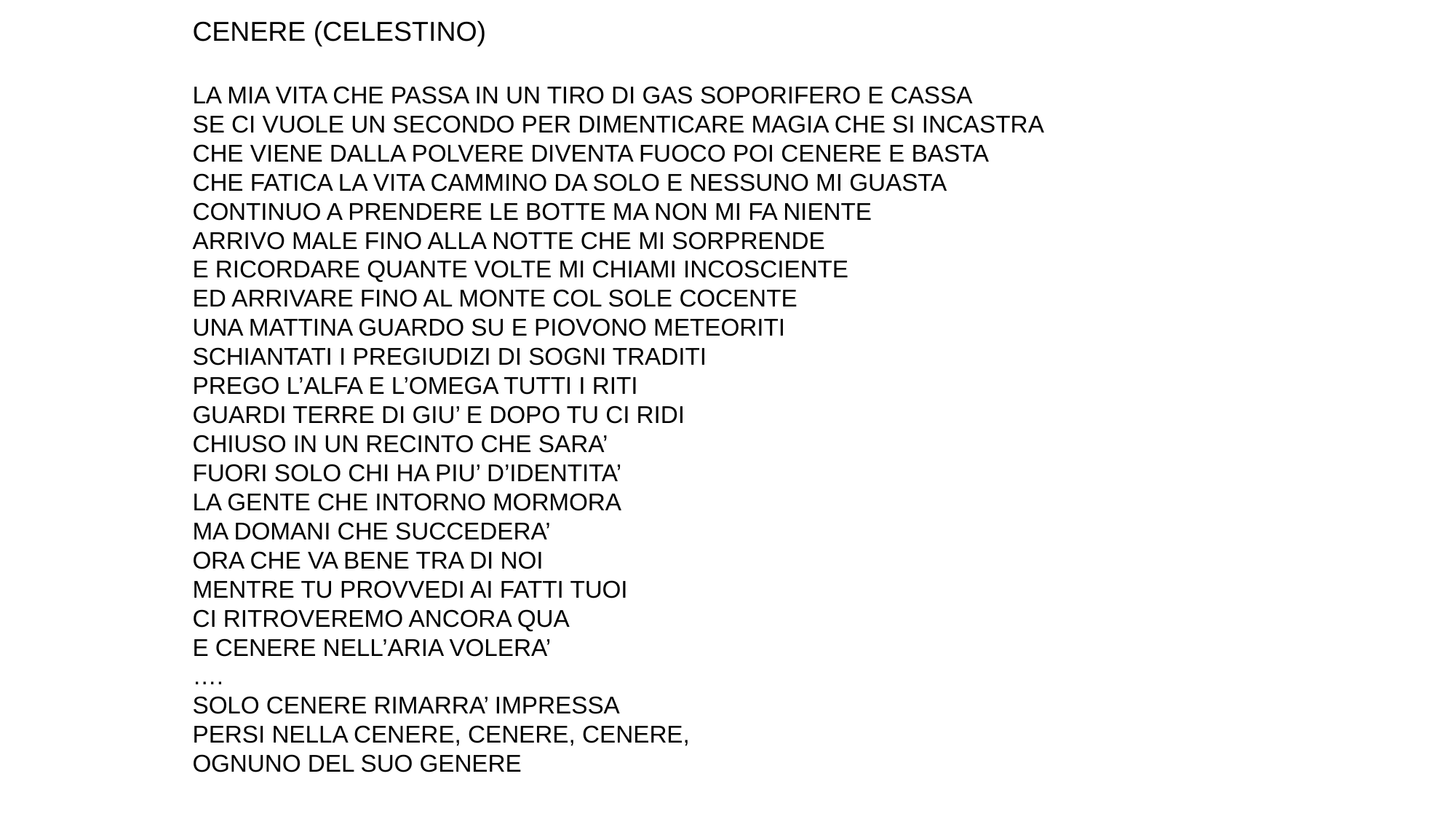

CENERE (CELESTINO)

LA MIA VITA CHE PASSA IN UN TIRO DI GAS SOPORIFERO E CASSA
SE CI VUOLE UN SECONDO PER DIMENTICARE MAGIA CHE SI INCASTRA
CHE VIENE DALLA POLVERE DIVENTA FUOCO POI CENERE E BASTA
CHE FATICA LA VITA CAMMINO DA SOLO E NESSUNO MI GUASTA
CONTINUO A PRENDERE LE BOTTE MA NON MI FA NIENTE
ARRIVO MALE FINO ALLA NOTTE CHE MI SORPRENDE
E RICORDARE QUANTE VOLTE MI CHIAMI INCOSCIENTE
ED ARRIVARE FINO AL MONTE COL SOLE COCENTE
UNA MATTINA GUARDO SU E PIOVONO METEORITI
SCHIANTATI I PREGIUDIZI DI SOGNI TRADITI
PREGO L’ALFA E L’OMEGA TUTTI I RITI
GUARDI TERRE DI GIU’ E DOPO TU CI RIDI
CHIUSO IN UN RECINTO CHE SARA’
FUORI SOLO CHI HA PIU’ D’IDENTITA’
LA GENTE CHE INTORNO MORMORA
MA DOMANI CHE SUCCEDERA’
ORA CHE VA BENE TRA DI NOI
MENTRE TU PROVVEDI AI FATTI TUOI
CI RITROVEREMO ANCORA QUA
E CENERE NELL’ARIA VOLERA’
….
SOLO CENERE RIMARRA’ IMPRESSA
PERSI NELLA CENERE, CENERE, CENERE,
OGNUNO DEL SUO GENERE